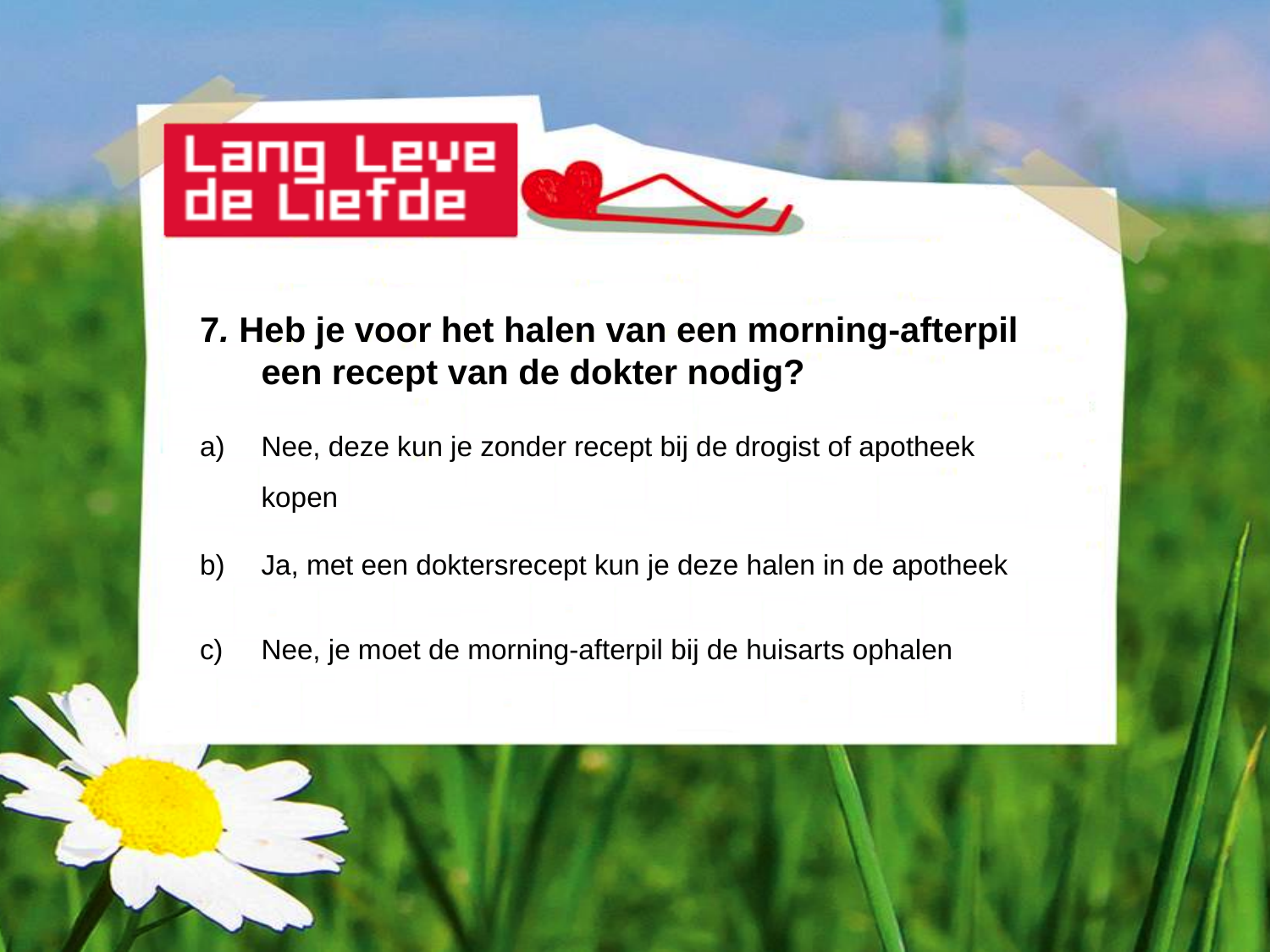

7. Heb je voor het halen van een morning-afterpil een recept van de dokter nodig?
Nee, deze kun je zonder recept bij de drogist of apotheek kopen
Ja, met een doktersrecept kun je deze halen in de apotheek
Nee, je moet de morning-afterpil bij de huisarts ophalen